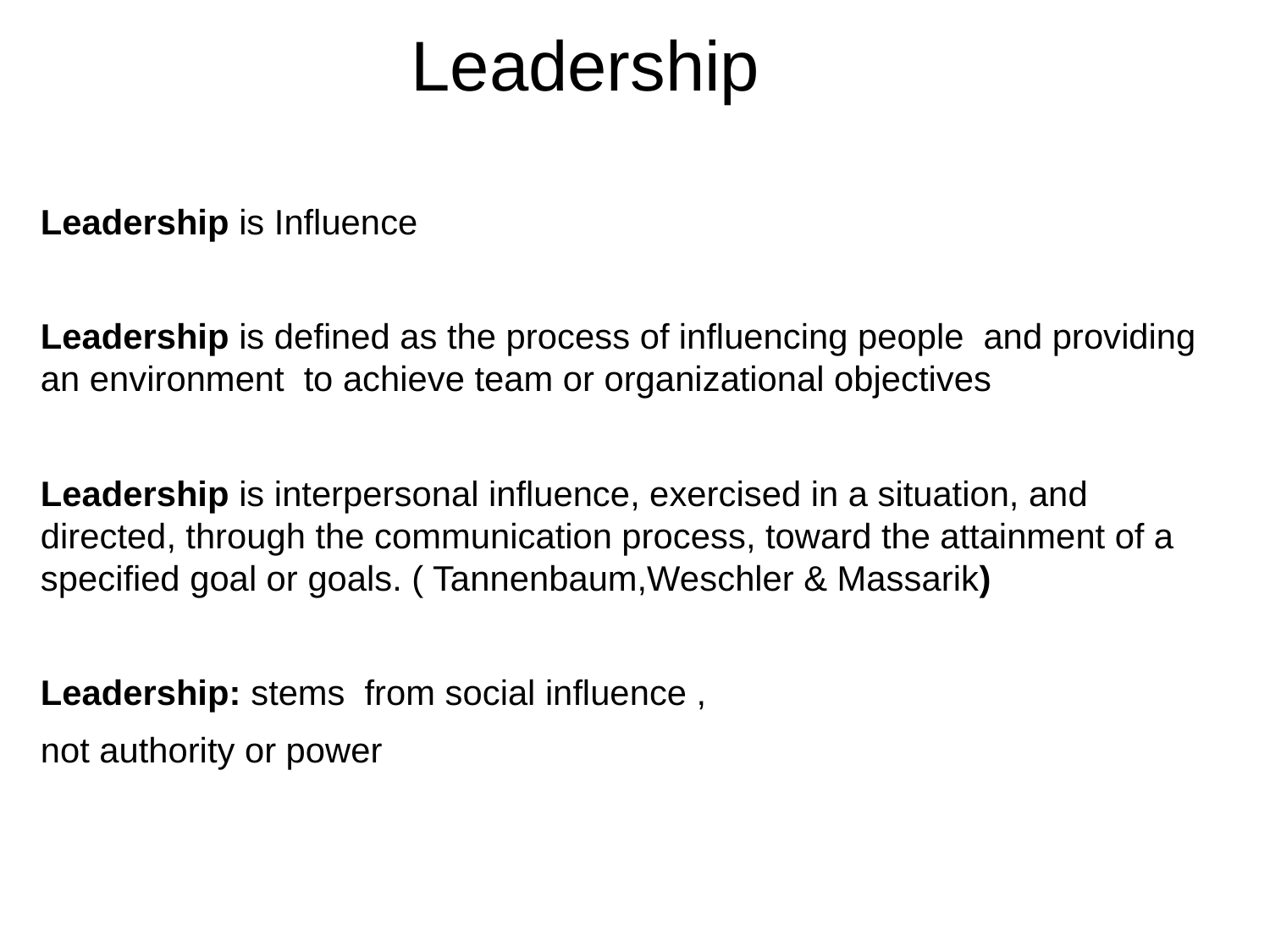

# Leadership

Leadership is Influence

Leadership is defined as the process of influencing people  and providing an environment  to achieve team or organizational objectives

Leadership is interpersonal influence, exercised in a situation, and directed, through the communication process, toward the attainment of a specified goal or goals. ( Tannenbaum,Weschler & Massarik)

Leadership: stems  from social influence ,
not authority or power